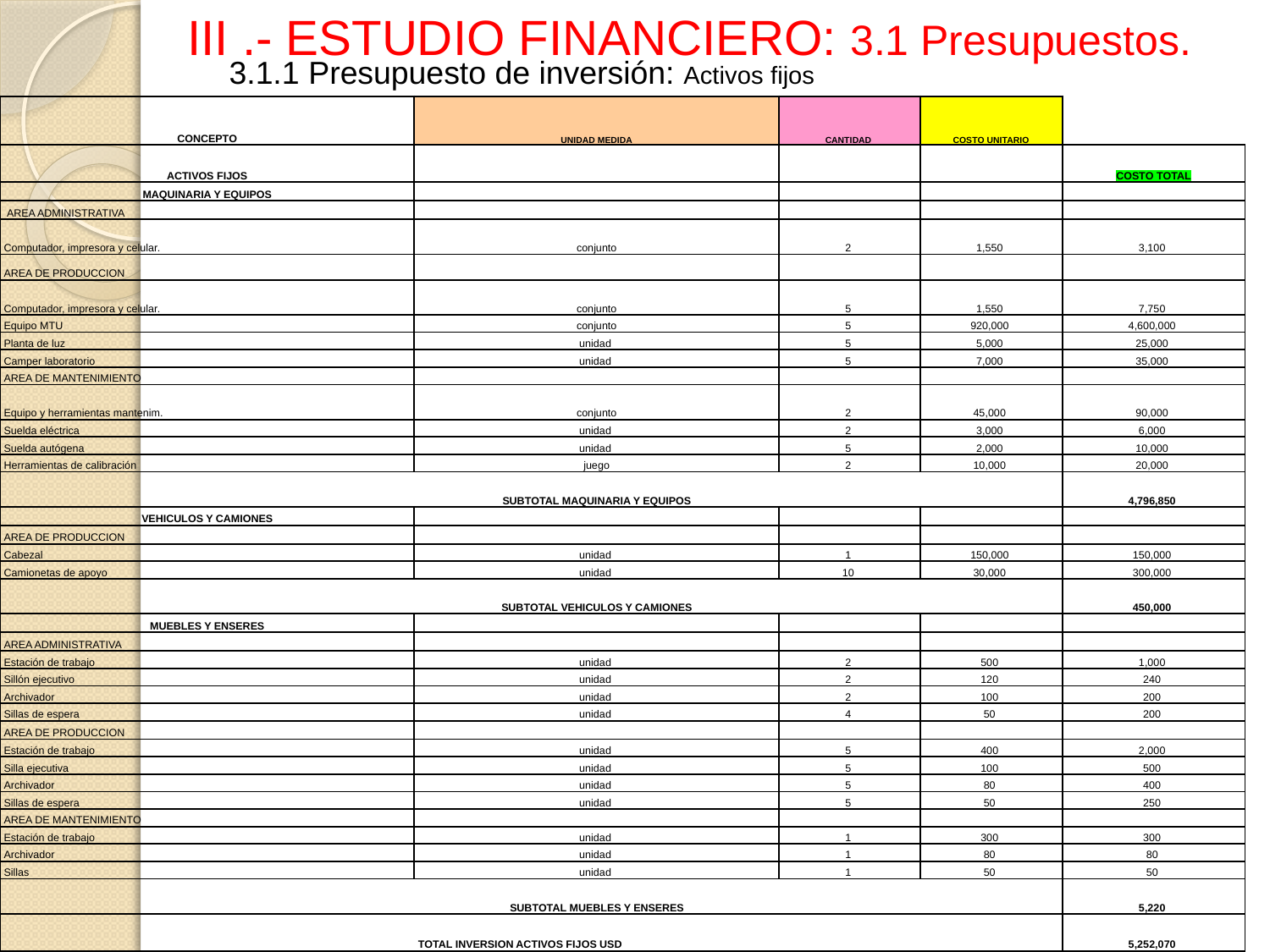

III .- ESTUDIO FINANCIERO: 3.1 Presupuestos.
3.1.1 Presupuesto de inversión: Activos fijos
| CONCEPTO | UNIDAD MEDIDA | CANTIDAD | COSTO UNITARIO |  |
| --- | --- | --- | --- | --- |
| ACTIVOS FIJOS |  |  |  | COSTO TOTAL |
| MAQUINARIA Y EQUIPOS |  |  |  |  |
| AREA ADMINISTRATIVA |  |  |  |  |
| Computador, impresora y celular. | conjunto | 2 | 1,550 | 3,100 |
| AREA DE PRODUCCION |  |  |  |  |
| Computador, impresora y celular. | conjunto | 5 | 1,550 | 7,750 |
| Equipo MTU | conjunto | 5 | 920,000 | 4,600,000 |
| Planta de luz | unidad | 5 | 5,000 | 25,000 |
| Camper laboratorio | unidad | 5 | 7,000 | 35,000 |
| AREA DE MANTENIMIENTO |  |  |  |  |
| Equipo y herramientas mantenim. | conjunto | 2 | 45,000 | 90,000 |
| Suelda eléctrica | unidad | 2 | 3,000 | 6,000 |
| Suelda autógena | unidad | 5 | 2,000 | 10,000 |
| Herramientas de calibración | juego | 2 | 10,000 | 20,000 |
|  | SUBTOTAL MAQUINARIA Y EQUIPOS |  |  | 4,796,850 |
| VEHICULOS Y CAMIONES |  |  |  |  |
| AREA DE PRODUCCION |  |  |  |  |
| Cabezal | unidad | 1 | 150,000 | 150,000 |
| Camionetas de apoyo | unidad | 10 | 30,000 | 300,000 |
|  | SUBTOTAL VEHICULOS Y CAMIONES |  |  | 450,000 |
| MUEBLES Y ENSERES |  |  |  |  |
| AREA ADMINISTRATIVA |  |  |  |  |
| Estación de trabajo | unidad | 2 | 500 | 1,000 |
| Sillón ejecutivo | unidad | 2 | 120 | 240 |
| Archivador | unidad | 2 | 100 | 200 |
| Sillas de espera | unidad | 4 | 50 | 200 |
| AREA DE PRODUCCION |  |  |  |  |
| Estación de trabajo | unidad | 5 | 400 | 2,000 |
| Silla ejecutiva | unidad | 5 | 100 | 500 |
| Archivador | unidad | 5 | 80 | 400 |
| Sillas de espera | unidad | 5 | 50 | 250 |
| AREA DE MANTENIMIENTO |  |  |  |  |
| Estación de trabajo | unidad | 1 | 300 | 300 |
| Archivador | unidad | 1 | 80 | 80 |
| Sillas | unidad | 1 | 50 | 50 |
|  | SUBTOTAL MUEBLES Y ENSERES |  |  | 5,220 |
|  | TOTAL INVERSION ACTIVOS FIJOS USD |  |  | 5,252,070 |